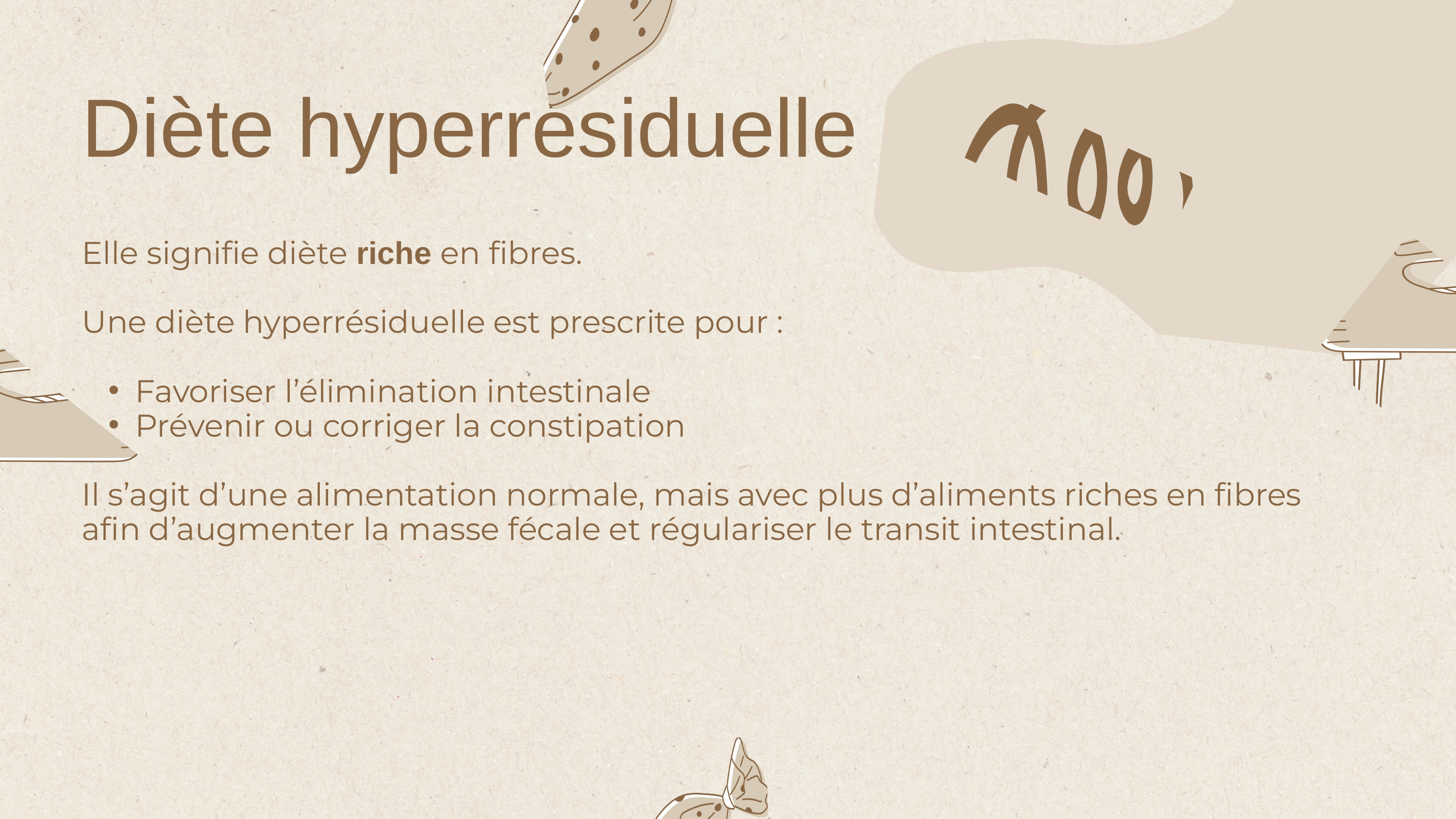

Diète hyperrésiduelle

Elle signifie diète riche en fibres.

Une diète hyperrésiduelle est prescrite pour :

Favoriser l’élimination intestinale
Prévenir ou corriger la constipation

Il s’agit d’une alimentation normale, mais avec plus d’aliments riches en fibres afin d’augmenter la masse fécale et régulariser le transit intestinal.